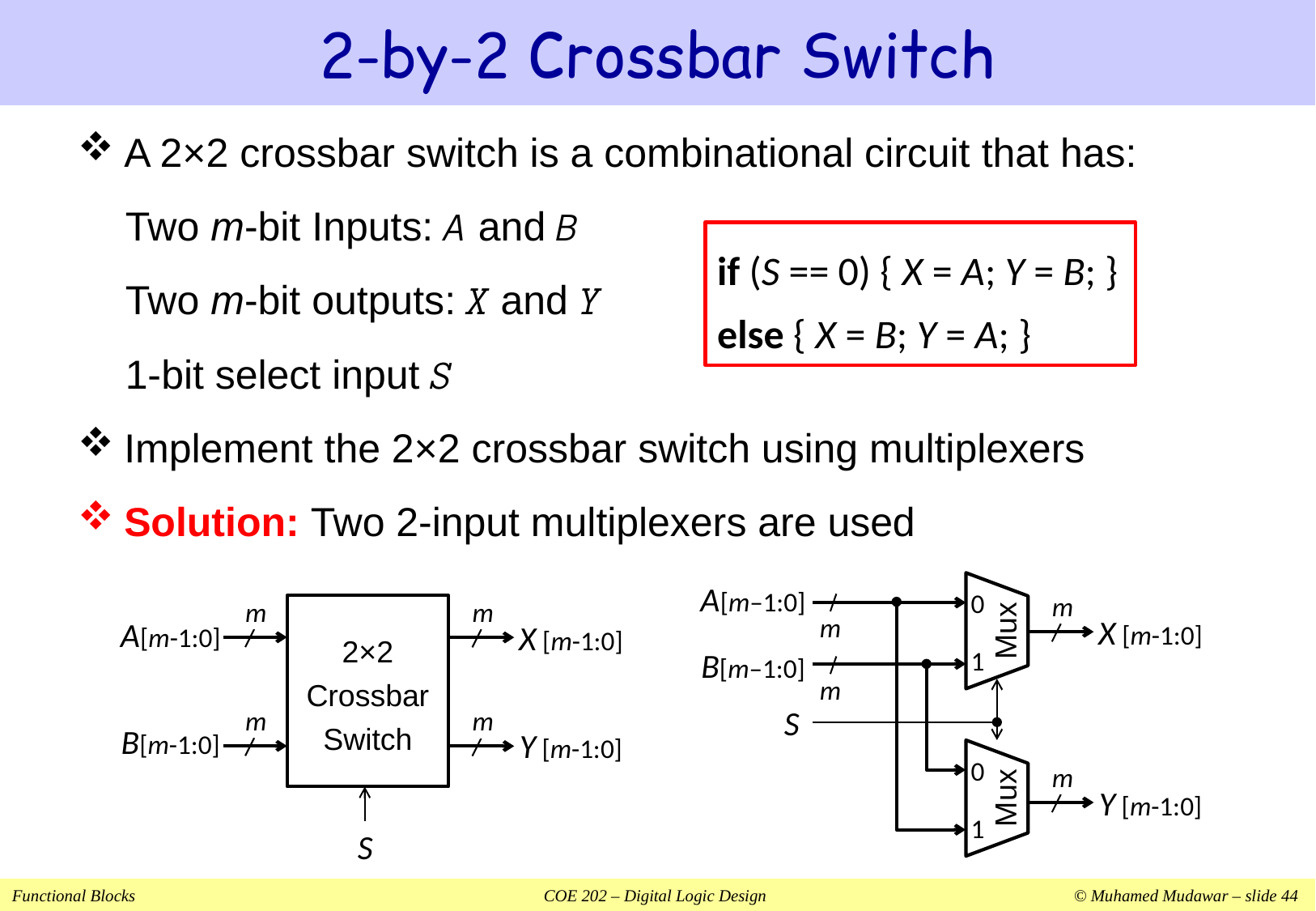

# 2-by-2 Crossbar Switch
A 2×2 crossbar switch is a combinational circuit that has:
Two m-bit Inputs: A and B
Two m-bit outputs: X and Y
1-bit select input S
Implement the 2×2 crossbar switch using multiplexers
Solution: Two 2-input multiplexers are used
if (S == 0) { X = A; Y = B; }
else { X = B; Y = A; }
0
Mux
1
A[m–1:0]
m
X [m-1:0]
m

B[m–1:0]
m

S
0
Mux
1
m
Y [m-1:0]
m
A[m-1:0]
m
X [m-1:0]
2×2
Crossbar
Switch
m
B[m-1:0]
m
Y [m-1:0]
S